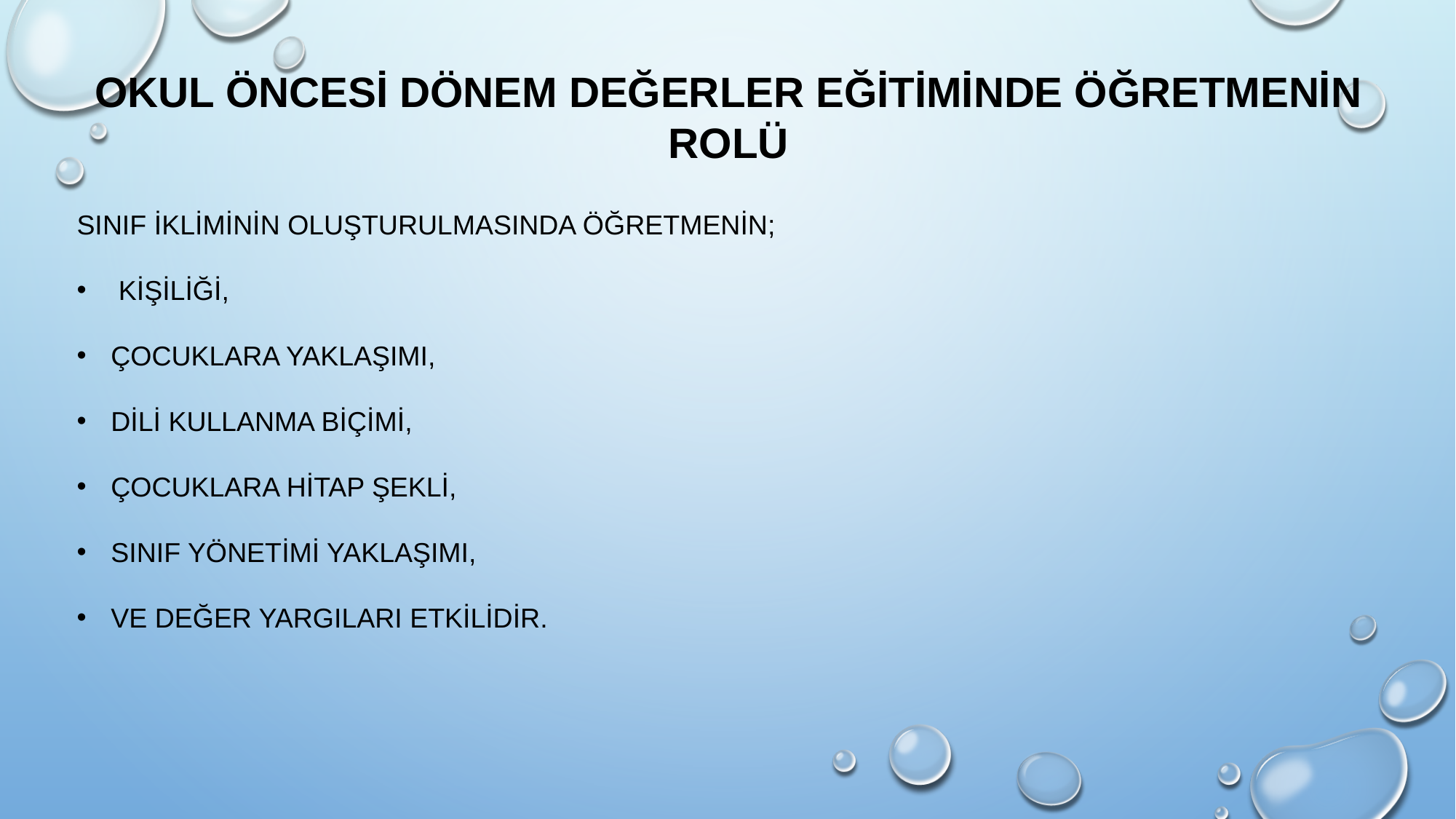

OKUL ÖNCESİ DÖNEM DEĞERLER EĞİTİMİNDE ÖĞRETMENİN ROLÜ
SINIF İKLİMİNİN OLUŞTURULMASINDA ÖĞRETMENİN;

 KİŞİLİĞİ,

ÇOCUKLARA YAKLAŞIMI,

DİLİ KULLANMA BİÇİMİ,

ÇOCUKLARA HİTAP ŞEKLİ,

SINIF YÖNETİMİ YAKLAŞIMI,

VE DEĞER YARGILARI ETKİLİDİR.